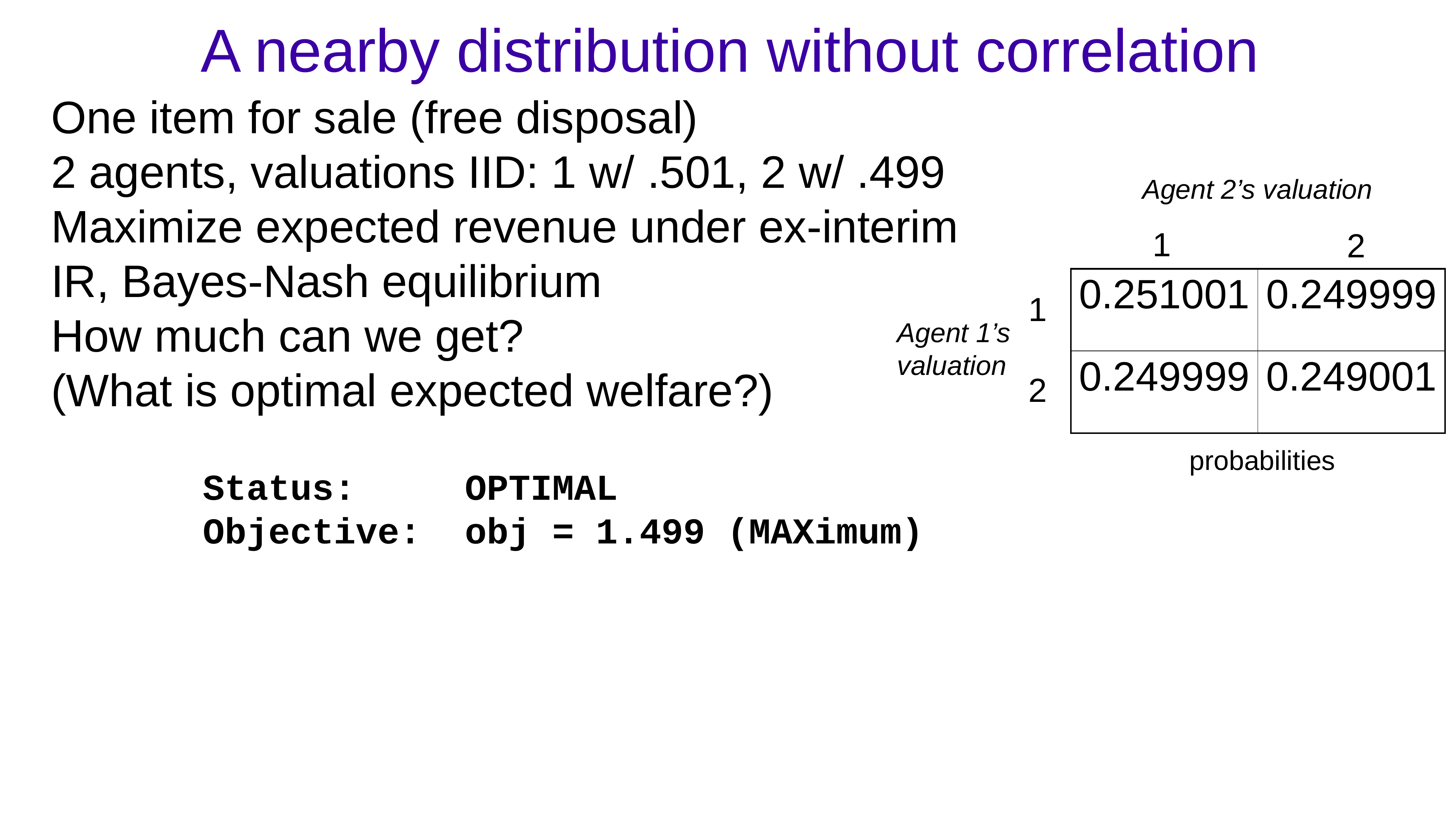

A nearby distribution without correlation
One item for sale (free disposal)
2 agents, valuations IID: 1 w/ .501, 2 w/ .499
Maximize expected revenue under ex-interim IR, Bayes-Nash equilibrium
How much can we get?
(What is optimal expected welfare?)

Agent 2’s valuation
1
2
| 0.251001 | 0.249999 |
| --- | --- |
| 0.249999 | 0.249001 |
1
Agent 1’s valuation
2
probabilities
Status:     OPTIMAL
Objective:  obj = 1.499 (MAXimum)